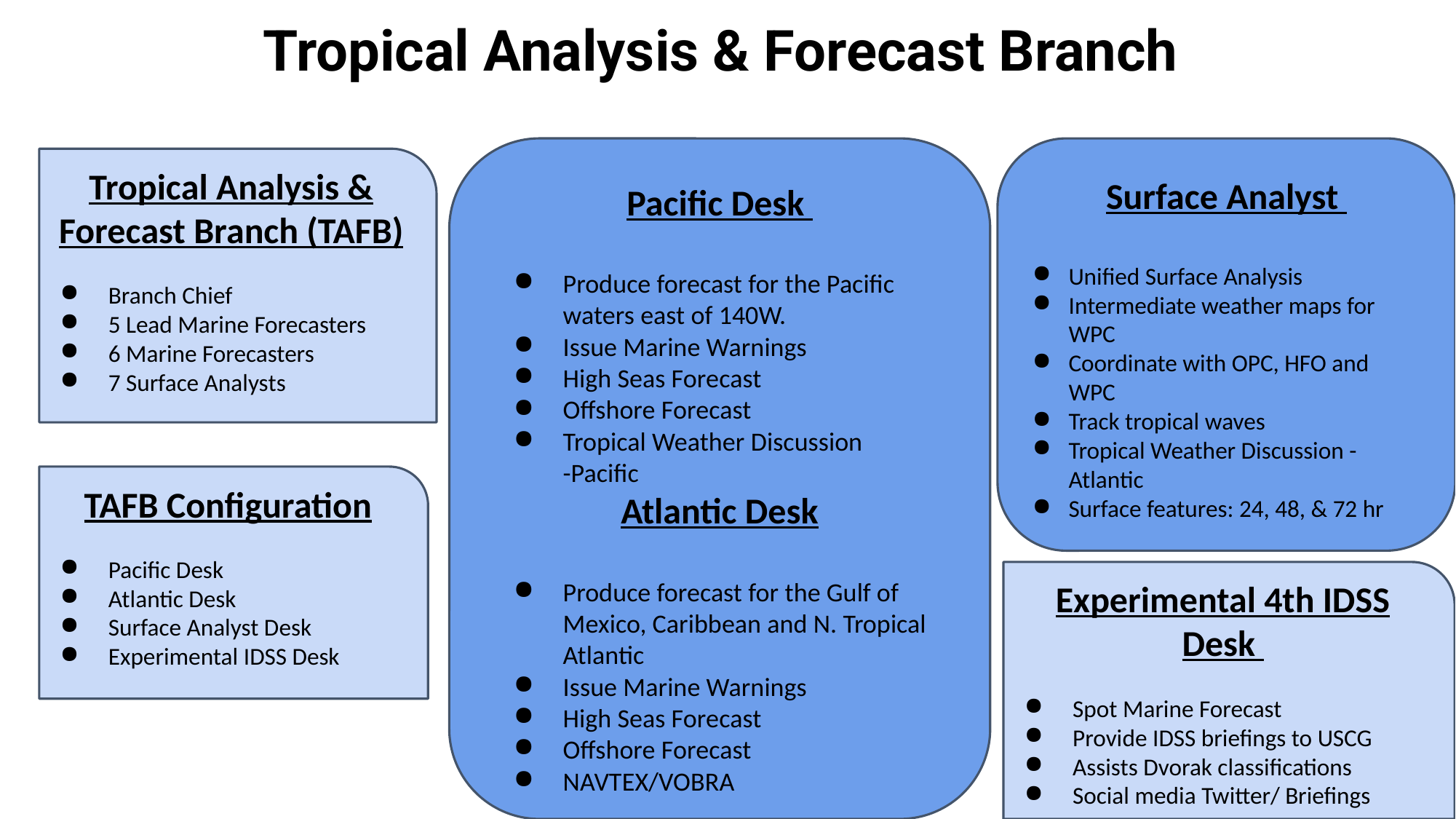

Tropical Analysis & Forecast Branch
Pacific Desk

Produce forecast for the Pacific waters east of 140W.
Issue Marine Warnings
High Seas Forecast
Offshore Forecast
Tropical Weather Discussion
-Pacific
Atlantic Desk

Produce forecast for the Gulf of Mexico, Caribbean and N. Tropical Atlantic
Issue Marine Warnings
High Seas Forecast
Offshore Forecast
NAVTEX/VOBRA
Surface Analyst

Unified Surface Analysis
Intermediate weather maps for WPC
Coordinate with OPC, HFO and WPC
Track tropical waves
Tropical Weather Discussion -Atlantic
Surface features: 24, 48, & 72 hr
Tropical Analysis & Forecast Branch (TAFB)

Branch Chief
5 Lead Marine Forecasters
6 Marine Forecasters
7 Surface Analysts
TAFB Configuration

Pacific Desk
Atlantic Desk
Surface Analyst Desk
Experimental IDSS Desk
Experimental 4th IDSS Desk

Spot Marine Forecast
Provide IDSS briefings to USCG
Assists Dvorak classifications
Social media Twitter/ Briefings